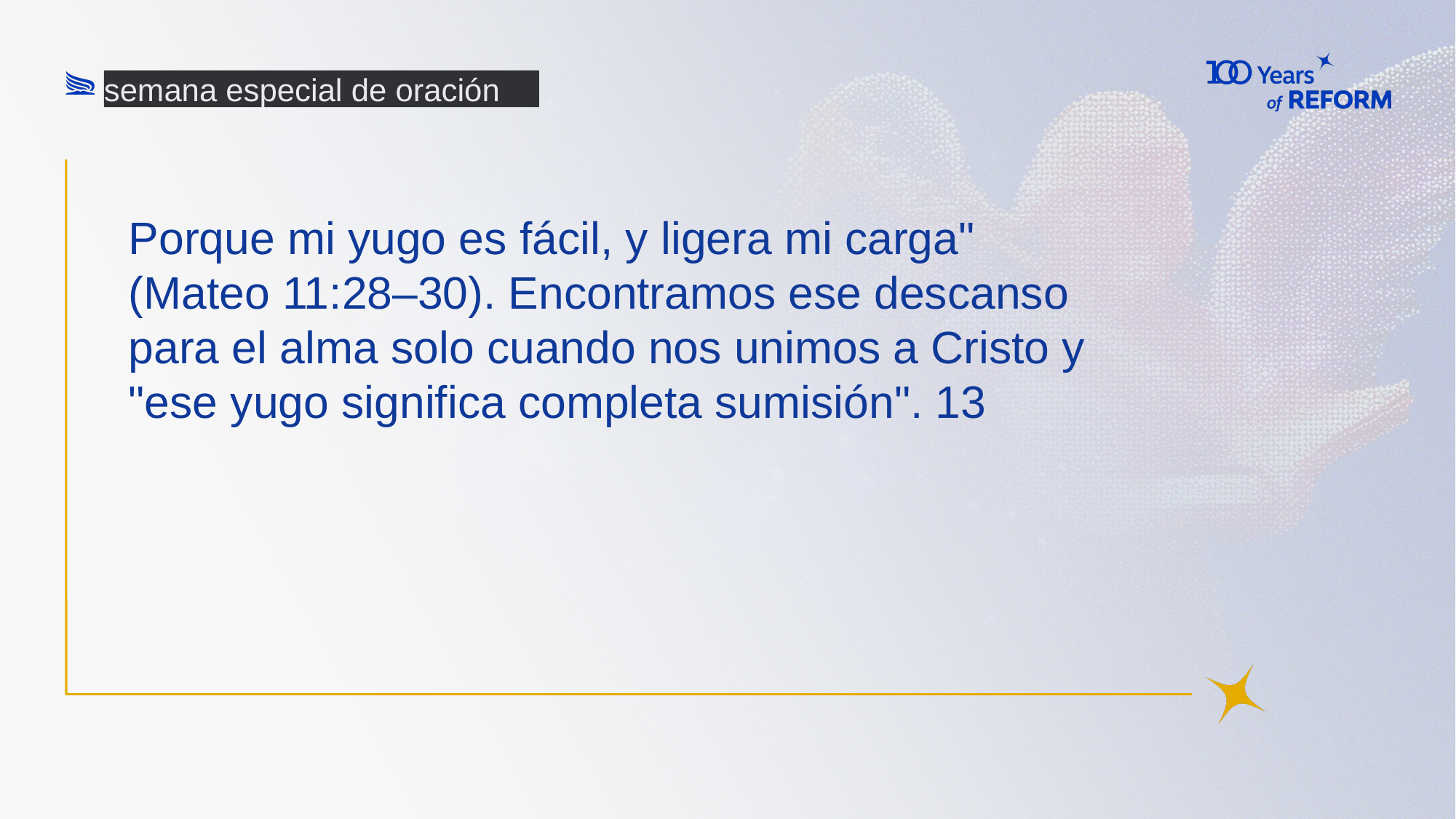

semana especial de oración
# Porque mi yugo es fácil, y ligera mi carga" (Mateo 11:28–30). Encontramos ese descanso para el alma solo cuando nos unimos a Cristo y "ese yugo significa completa sumisión". 13